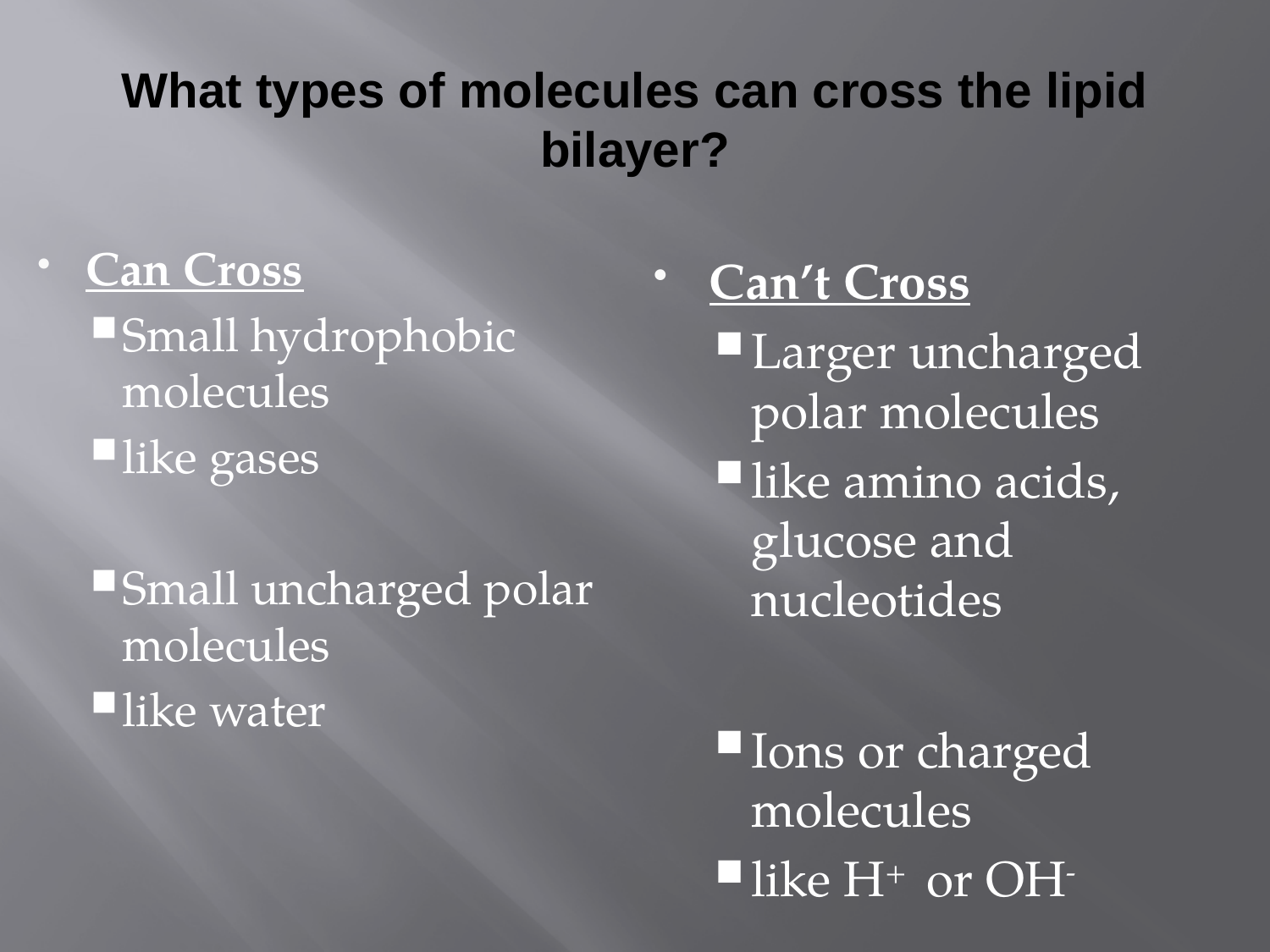

# What types of molecules can cross the lipid bilayer?
Can Cross
Small hydrophobic  molecules
like gases

Small uncharged polar molecules
like water

Can’t Cross
Larger uncharged polar molecules
like amino acids, glucose and nucleotides

Ions or charged molecules
like H+  or OH-